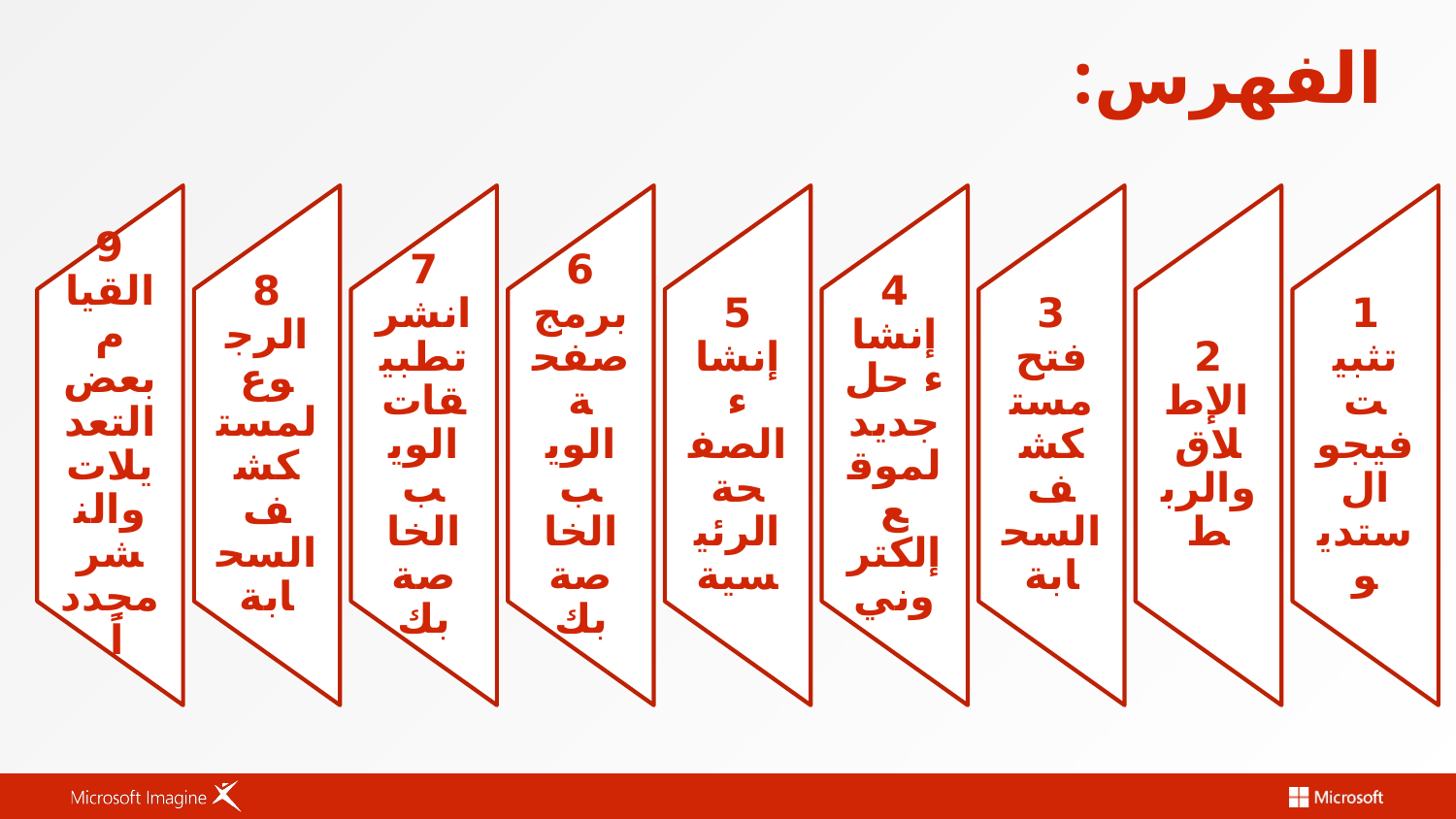

# الفهرس:
1
تثبيت فيجوال ستديو
2
الإطلاق والربط
3
فتح مستكشف السحابة
4
إنشاء حل جديد لموقع إلكتروني
5
إنشاء الصفحة الرئيسية
6
برمج صفحة الويب الخاصة بك
7
انشر تطبيقات الويب الخاصة بك
8
الرجوع لمستكشف السحابة
9
القيام بعض التعديلات والنشر مجدداً